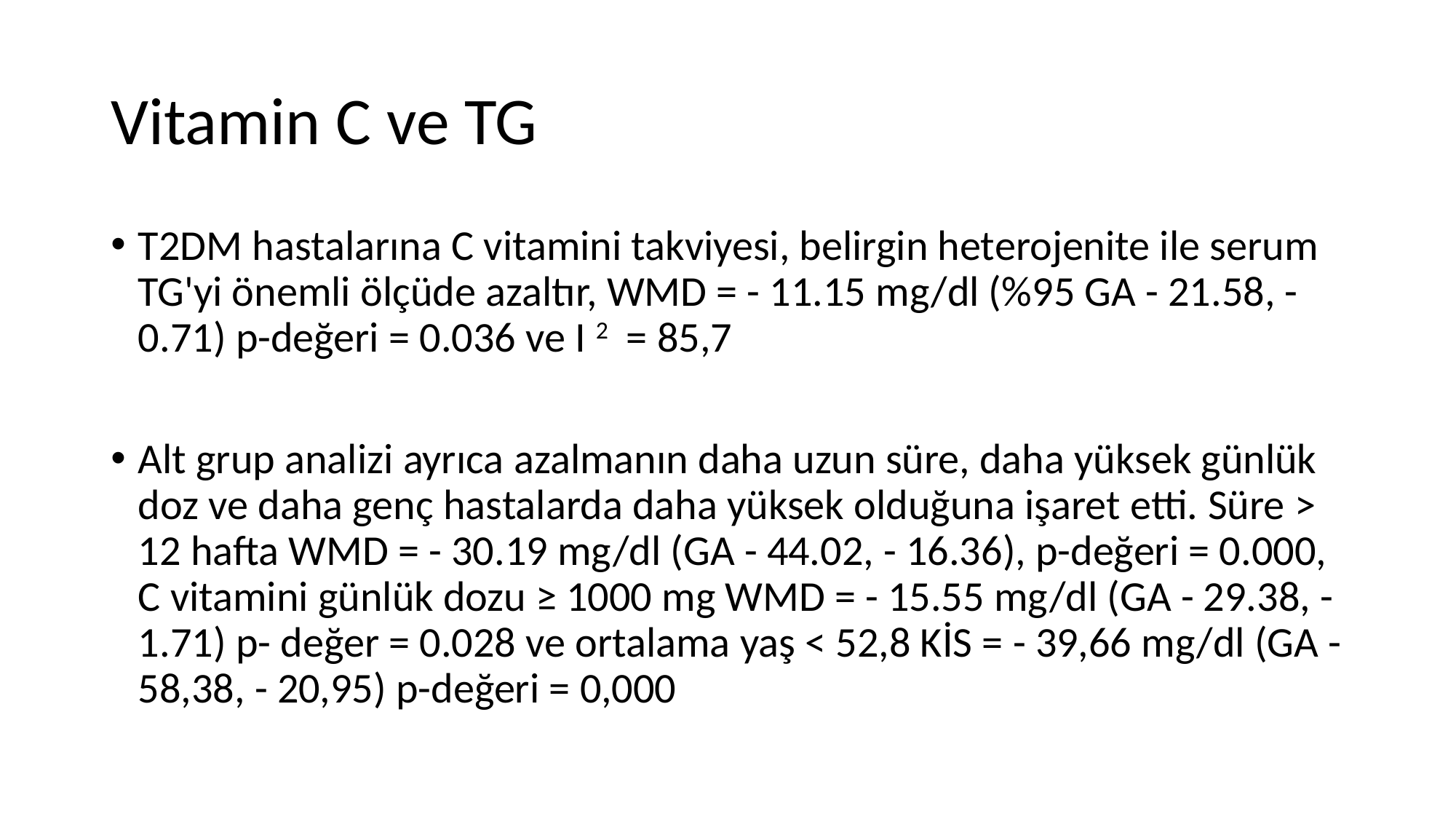

# Vitamin C ve TG
T2DM hastalarına C vitamini takviyesi, belirgin heterojenite ile serum TG'yi önemli ölçüde azaltır, WMD = - 11.15 mg/dl (%95 GA - 21.58, - 0.71) p-değeri = 0.036 ve I 2  = 85,7

Alt grup analizi ayrıca azalmanın daha uzun süre, daha yüksek günlük doz ve daha genç hastalarda daha yüksek olduğuna işaret etti. Süre > 12 hafta WMD = - 30.19 mg/dl (GA - 44.02, - 16.36), p-değeri = 0.000, C vitamini günlük dozu ≥ 1000 mg WMD = - 15.55 mg/dl (GA - 29.38, - 1.71) p- değer = 0.028 ve ortalama yaş < 52,8 KİS = - 39,66 mg/dl (GA - 58,38, - 20,95) p-değeri = 0,000